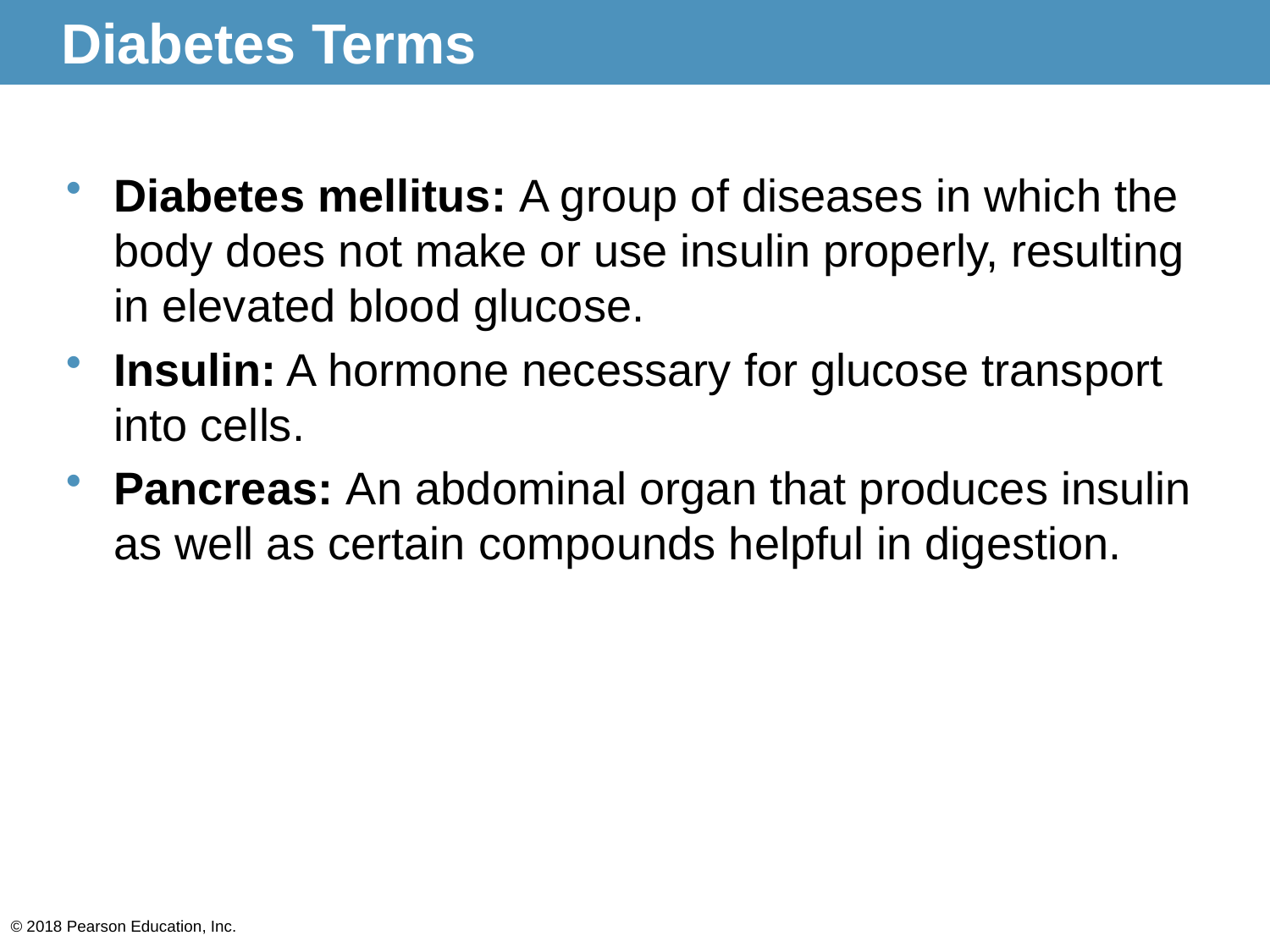

# Diabetes Terms
Diabetes mellitus: A group of diseases in which the body does not make or use insulin properly, resulting in elevated blood glucose.
Insulin: A hormone necessary for glucose transport into cells.
Pancreas: An abdominal organ that produces insulin as well as certain compounds helpful in digestion.